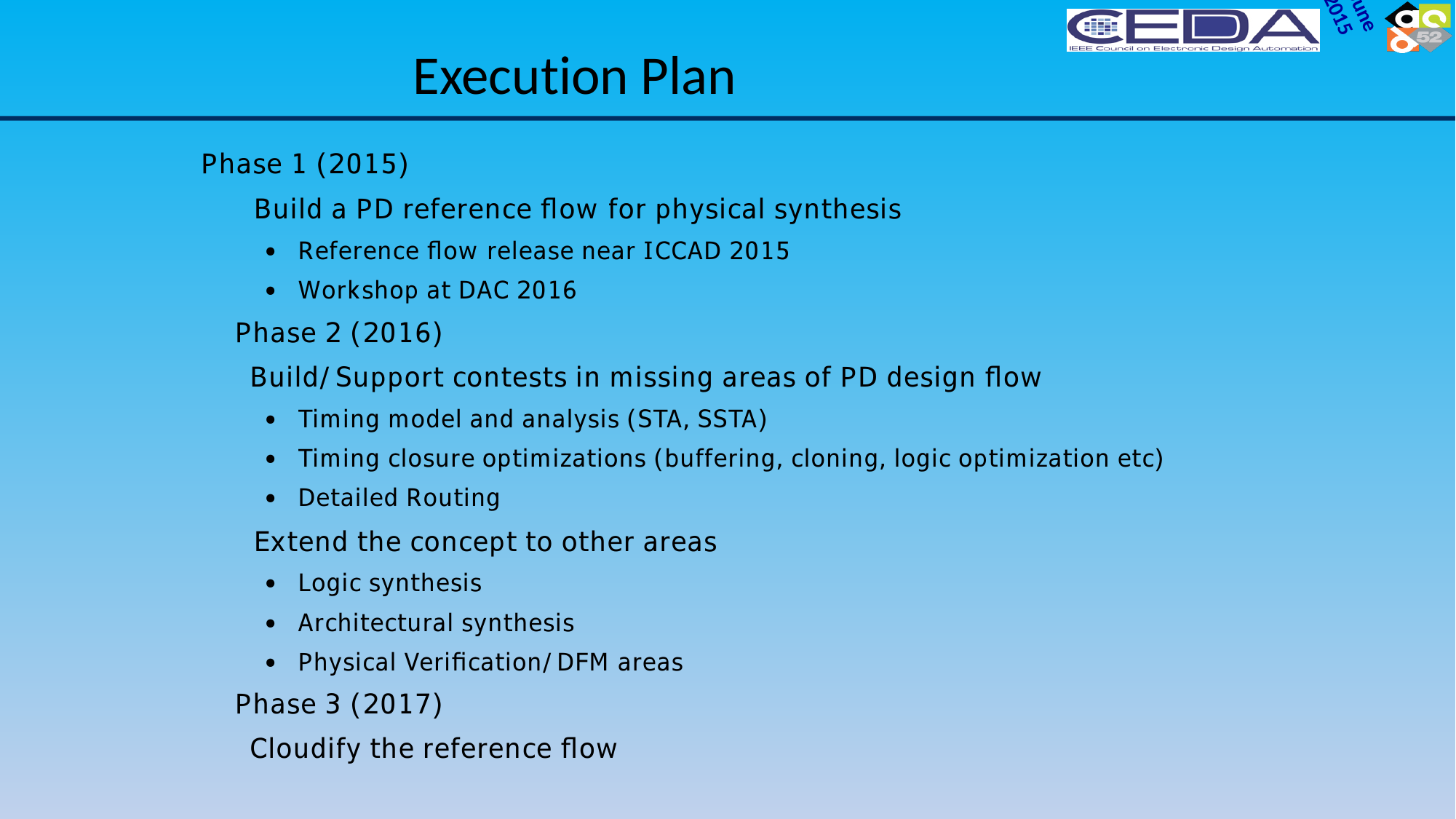

# Execution Plan
Phase 1 (2015)
 Build a PD reference flow for physical synthesis
•   Reference flow release near ICCAD 2015
•   Workshop at DAC 2016
	Phase 2 (2016)
Build/Support contests in missing areas of PD design flow
•   Timing model and analysis (STA, SSTA)
•   Timing closure optimizations (buffering, cloning, logic optimization etc)
•   Detailed Routing
 Extend the concept to other areas
•   Logic synthesis
•   Architectural synthesis
•   Physical Verification/DFM areas
	Phase 3 (2017)
Cloudify the reference flow